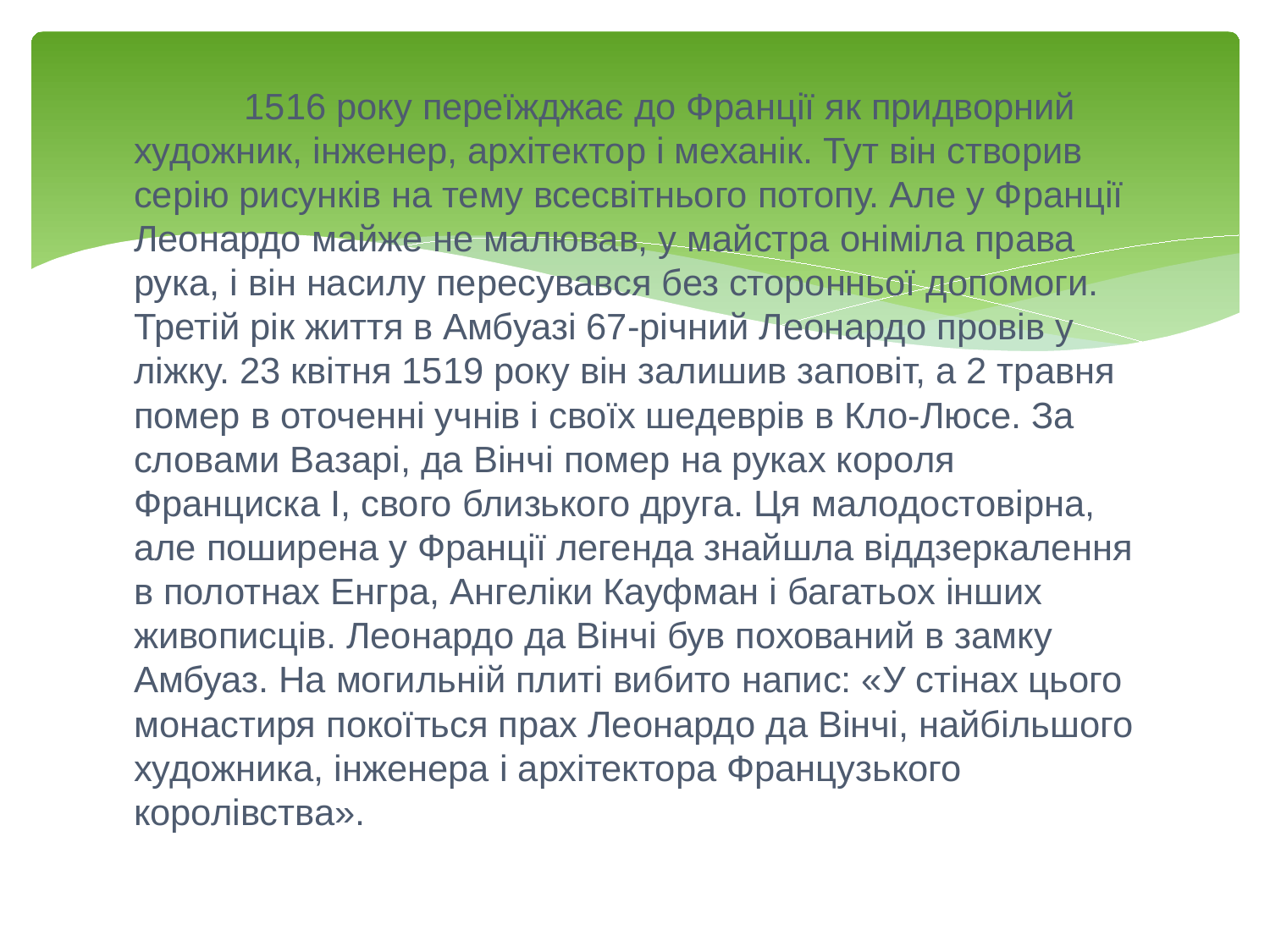

1516 року переїжджає до Франції як придворний художник, інженер, архітектор і механік. Тут він створив серію рисунків на тему всесвітнього потопу. Але у Франції Леонардо майже не малював, у майстра оніміла права рука, і він насилу пересувався без сторонньої допомоги. Третій рік життя в Амбуазі 67-річний Леонардо провів у ліжку. 23 квітня 1519 року він залишив заповіт, а 2 травня помер в оточенні учнів і своїх шедеврів в Кло-Люсе. За словами Вазарі, да Вінчі помер на руках короля  Франциска І, свого близького друга. Ця малодостовірна, але поширена у Франції легенда знайшла віддзеркалення в полотнах Енгра, Ангеліки Кауфман і багатьох інших живописців. Леонардо да Вінчі був похований в замку Амбуаз. На могильній плиті вибито напис: «У стінах цього монастиря покоїться прах Леонардо да Вінчі, найбільшого художника, інженера і архітектора Французького королівства».